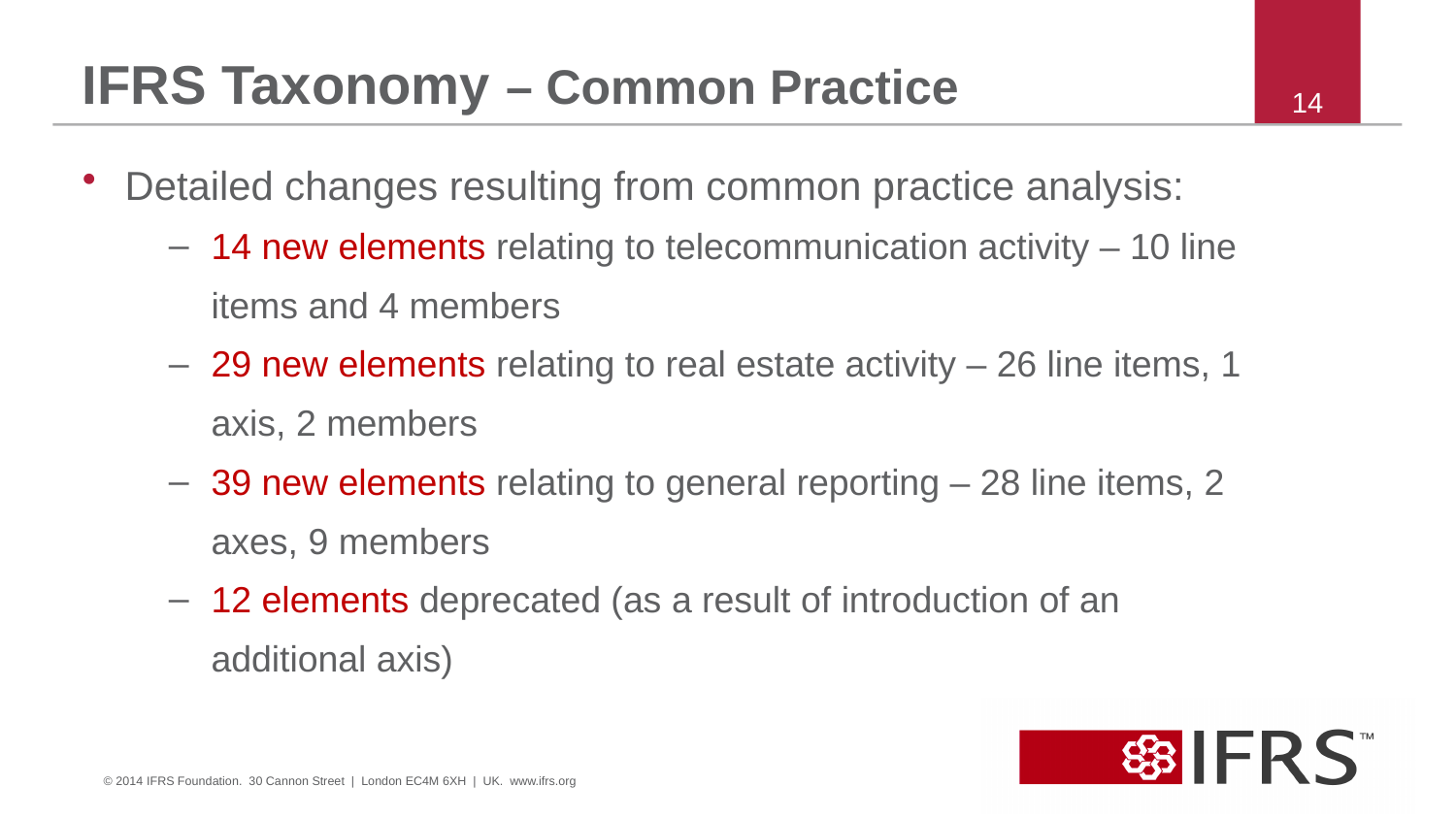

# IFRS Taxonomy – Common Practice
14
Detailed changes resulting from common practice analysis:
14 new elements relating to telecommunication activity – 10 line items and 4 members
29 new elements relating to real estate activity – 26 line items, 1 axis, 2 members
39 new elements relating to general reporting – 28 line items, 2 axes, 9 members
12 elements deprecated (as a result of introduction of an additional axis)
© 2014 IFRS Foundation.  30 Cannon Street  |  London EC4M 6XH  |  UK.  www.ifrs.org